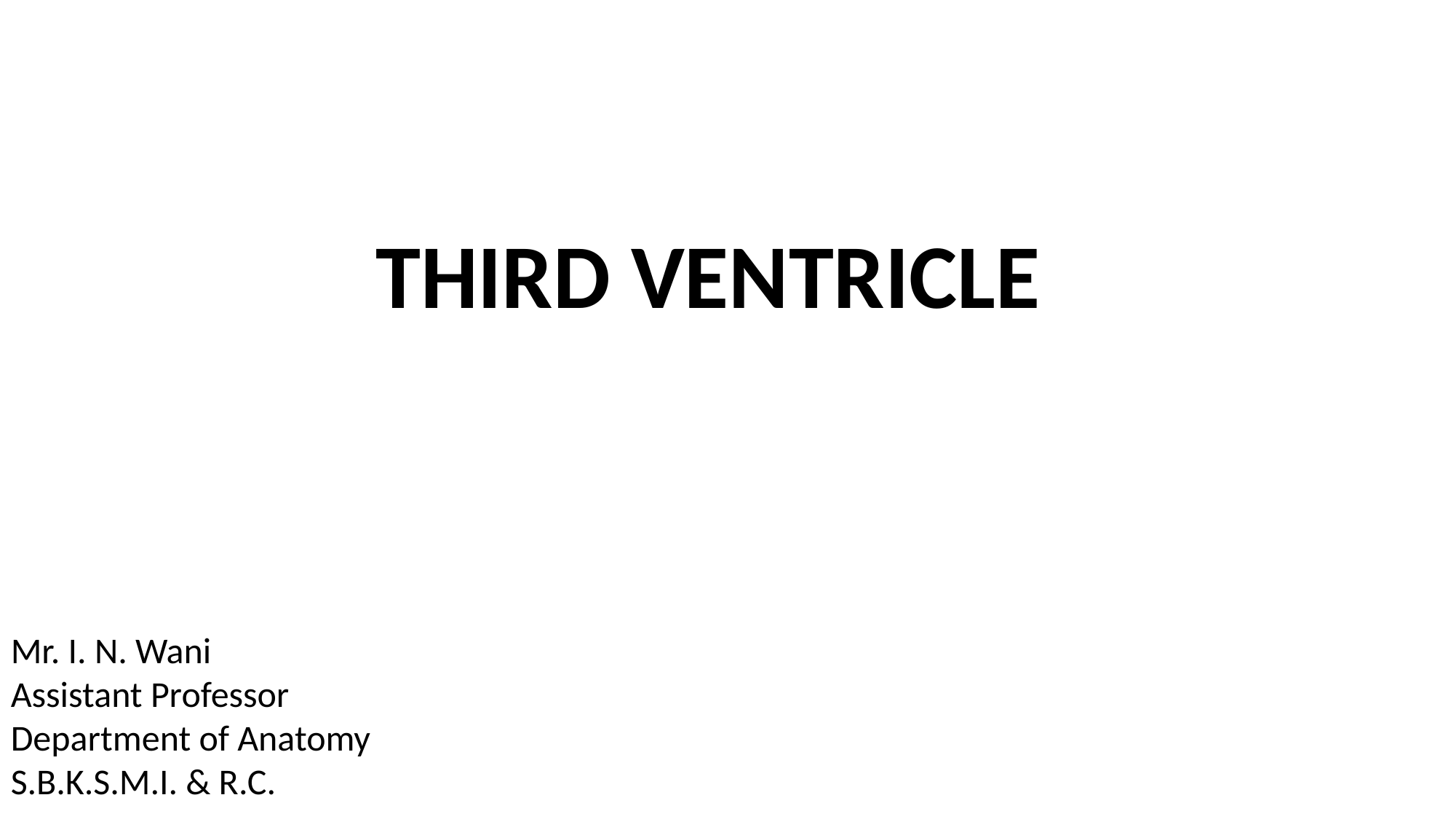

THIRD VENTRICLE
Mr. I. N. Wani
Assistant Professor
Department of Anatomy
S.B.K.S.M.I. & R.C.